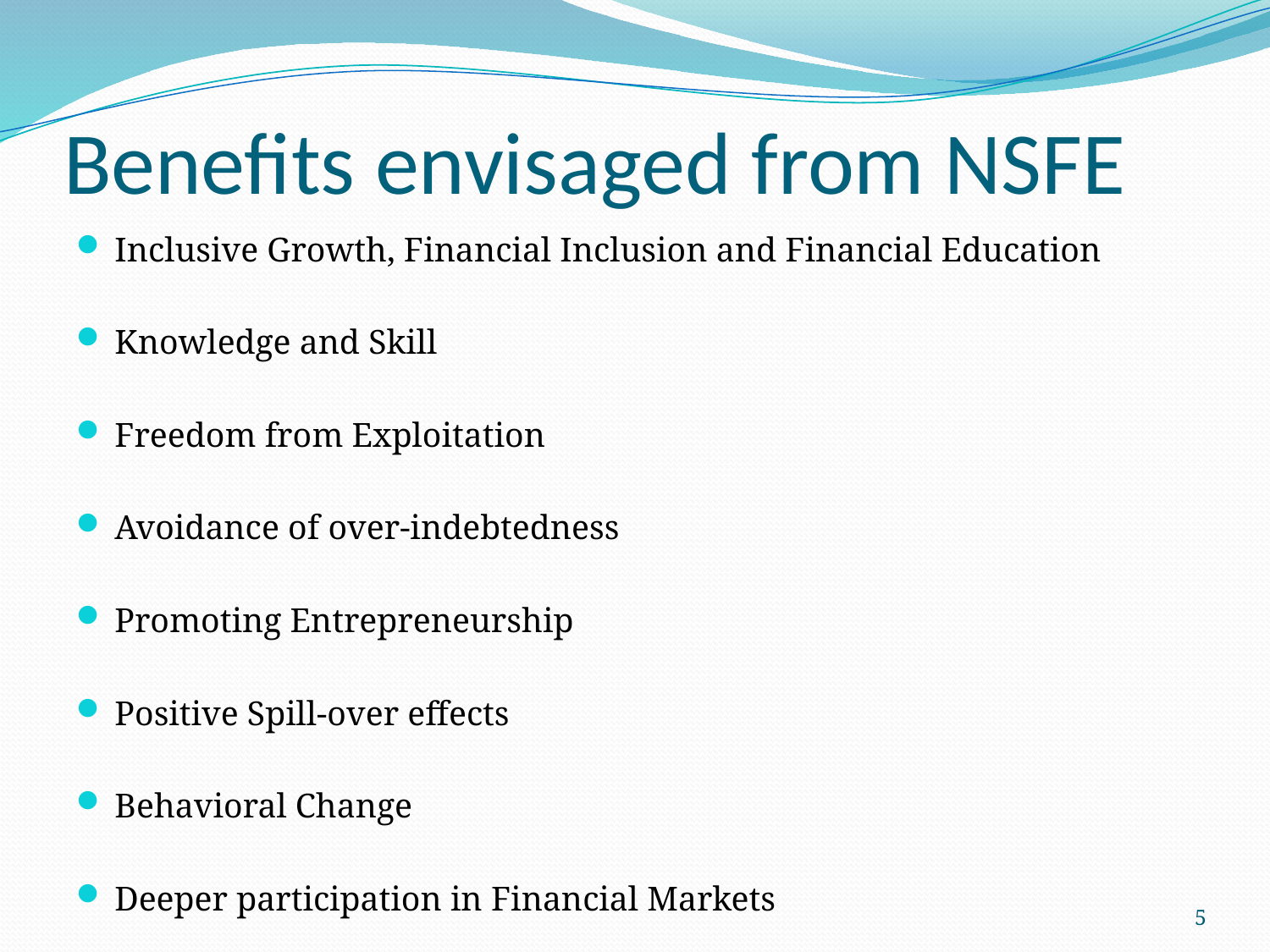

# Benefits envisaged from NSFE
Inclusive Growth, Financial Inclusion and Financial Education

Knowledge and Skill

Freedom from Exploitation

Avoidance of over-indebtedness

Promoting Entrepreneurship

Positive Spill-over effects

Behavioral Change

Deeper participation in Financial Markets
5